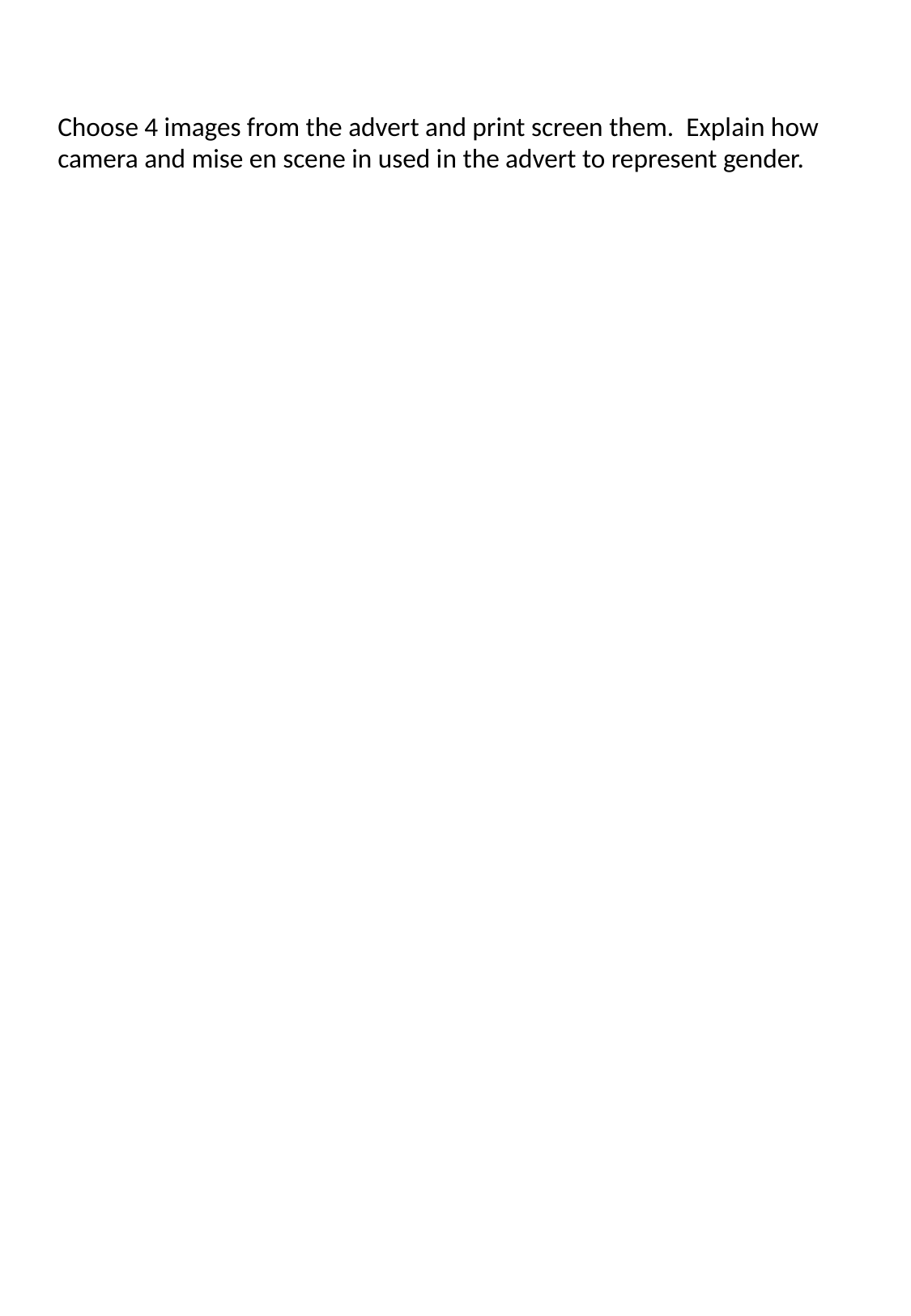

Choose 4 images from the advert and print screen them.  Explain how camera and mise en scene in used in the advert to represent gender.